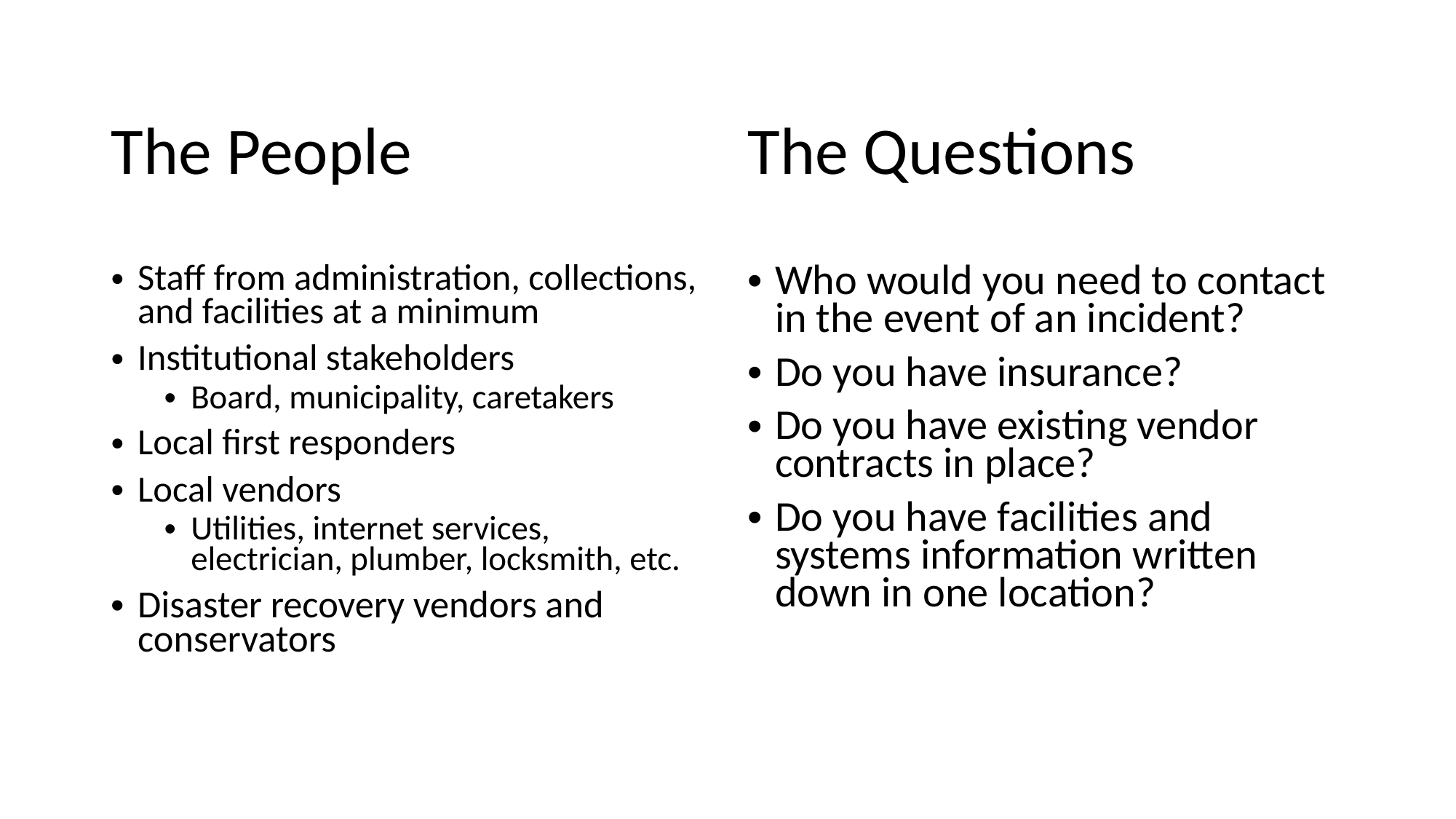

The People
The Questions
Staff from administration, collections, and facilities at a minimum
Institutional stakeholders
Board, municipality, caretakers
Local first responders
Local vendors
Utilities, internet services, electrician, plumber, locksmith, etc.
Disaster recovery vendors and conservators

Who would you need to contact in the event of an incident?
Do you have insurance?
Do you have existing vendor contracts in place?
Do you have facilities and systems information written down in one location?